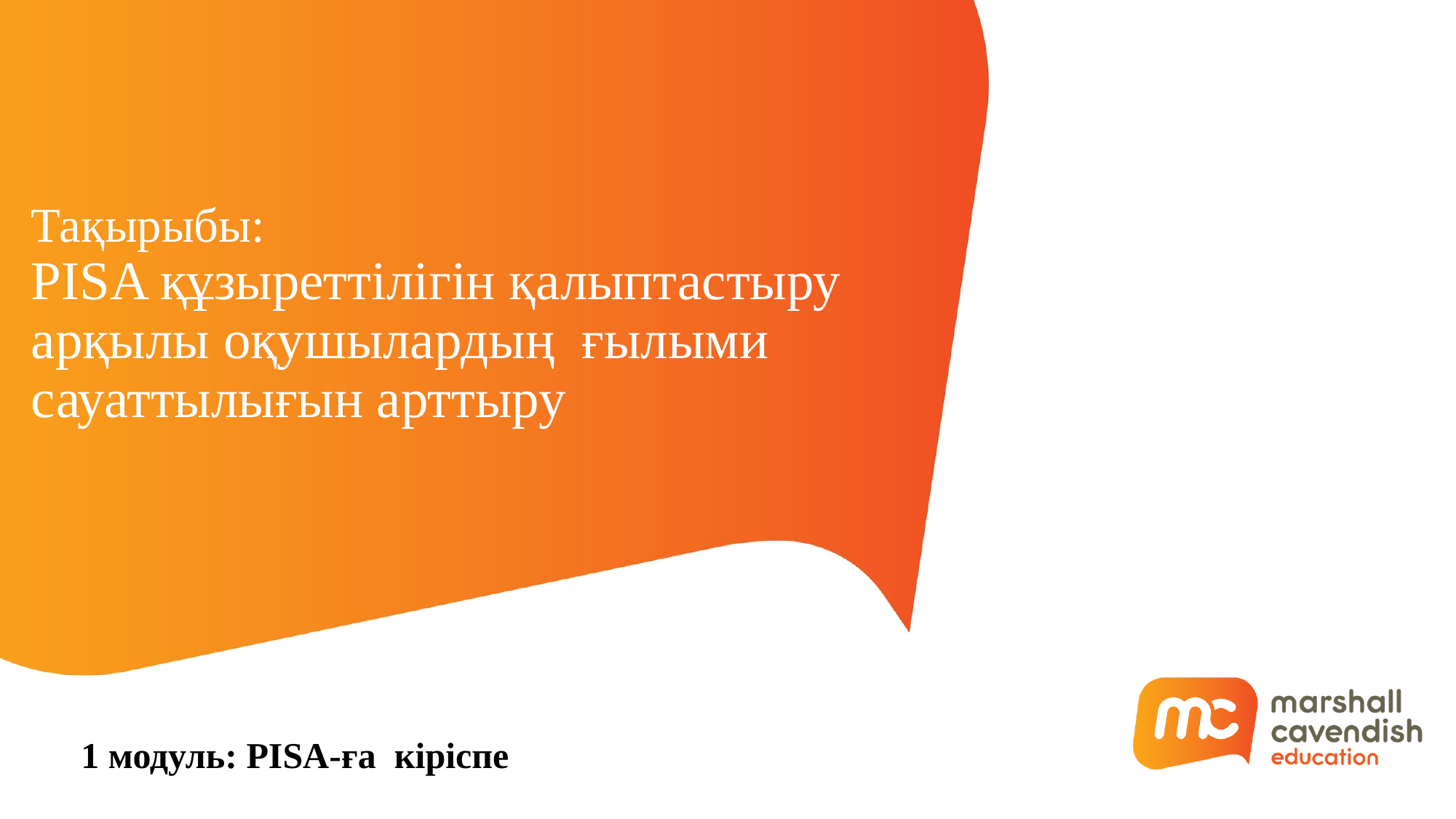

# Тақырыбы: PISA құзыреттілігін қалыптастыру арқылы оқушылардың  ғылыми сауаттылығын арттыру
1 модуль: PISA-ға  кіріспе